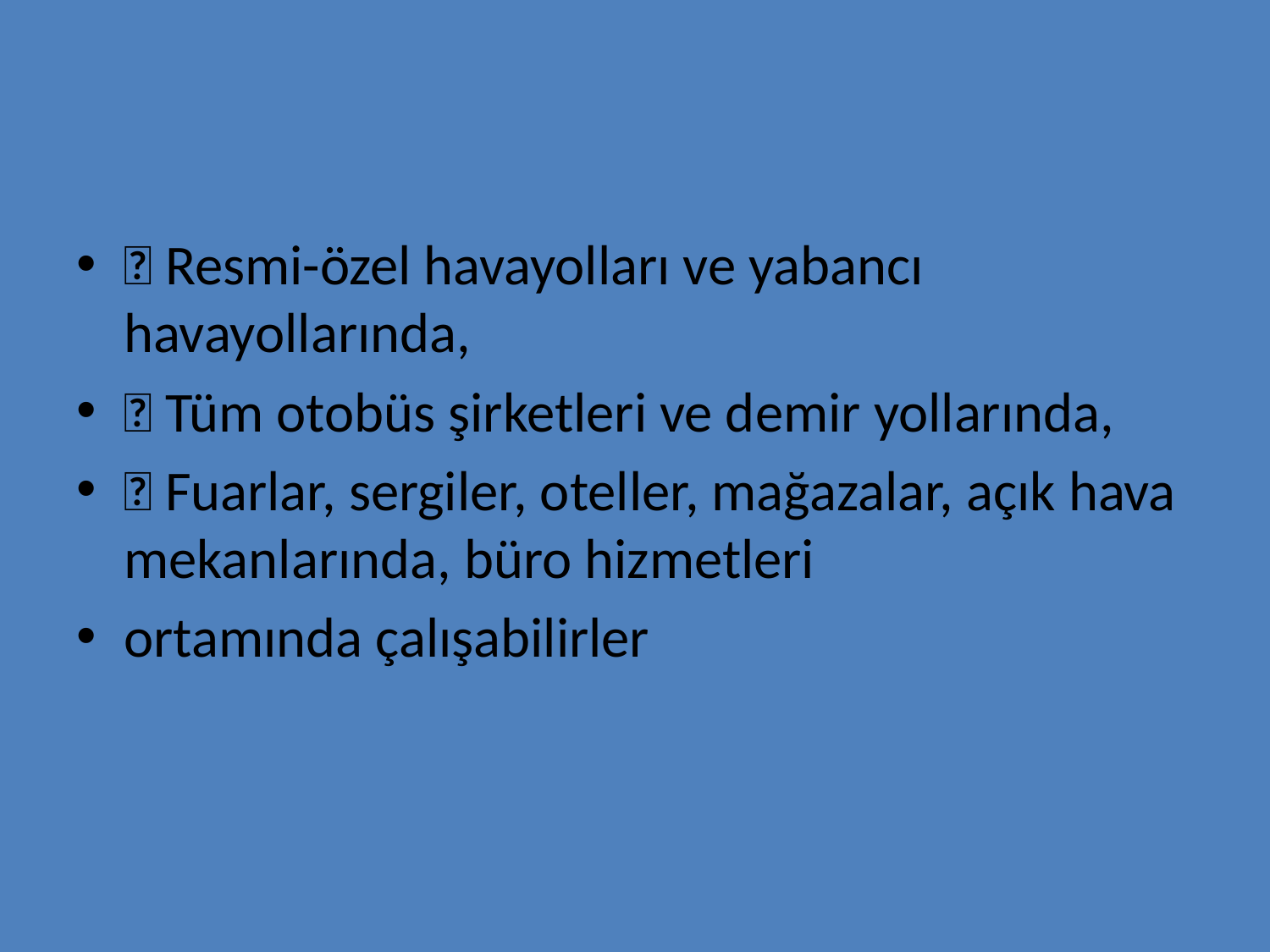

#
􀂾 Resmi-özel havayolları ve yabancı havayollarında,
􀂾 Tüm otobüs şirketleri ve demir yollarında,
􀂾 Fuarlar, sergiler, oteller, mağazalar, açık hava mekanlarında, büro hizmetleri
ortamında çalışabilirler